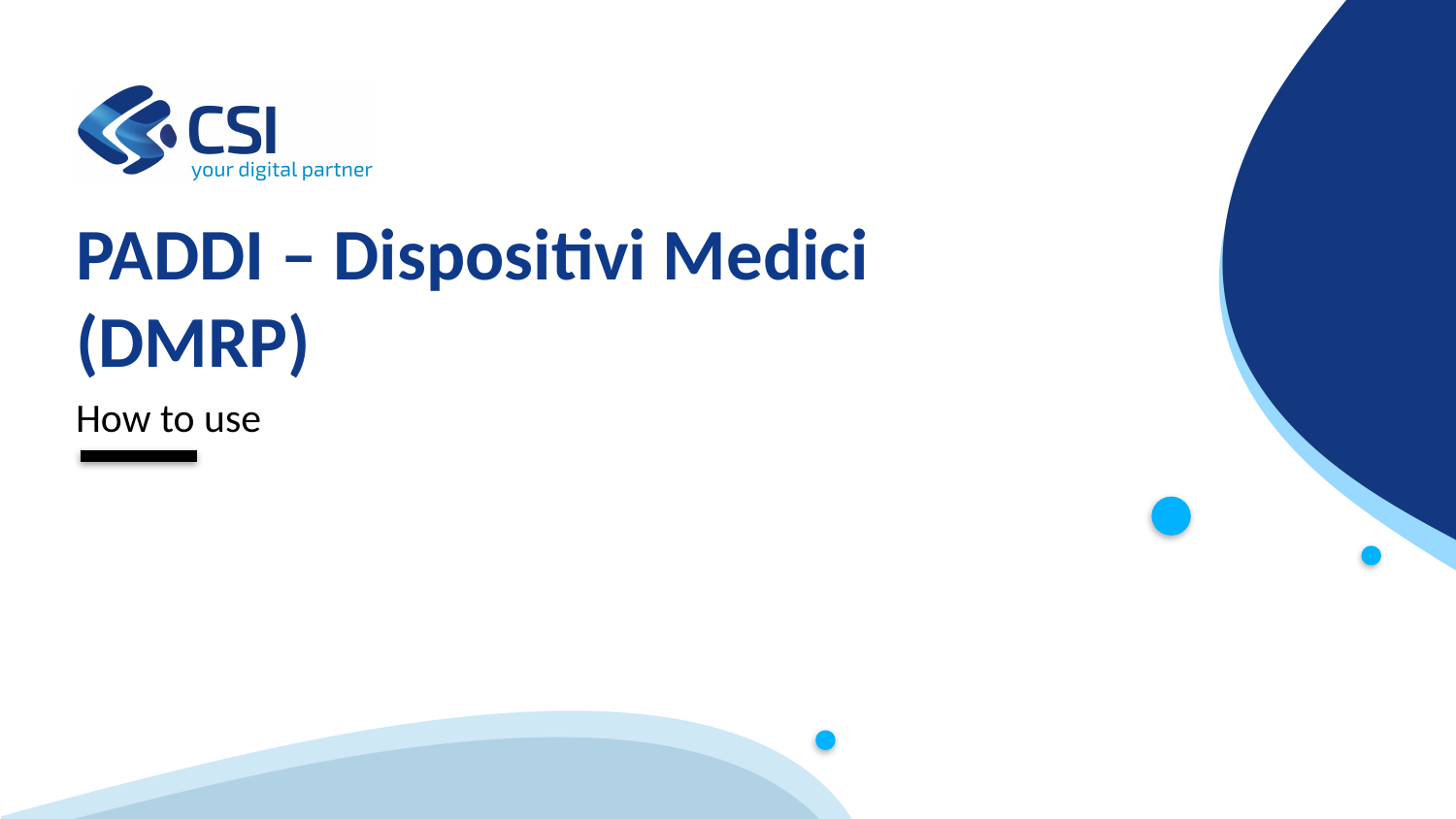

# PADDI – Dispositivi Medici (DMRP)
How to use